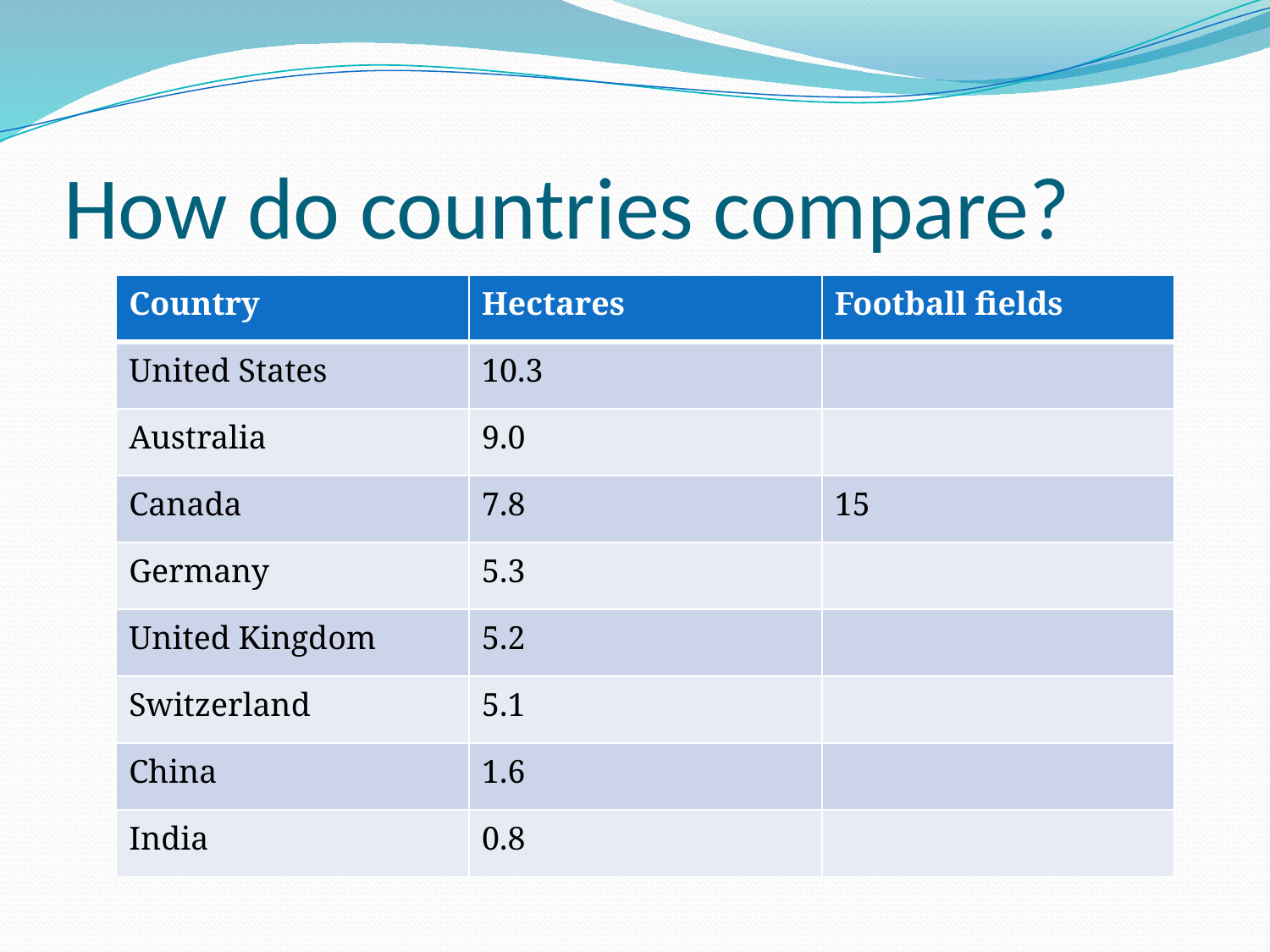

# How do countries compare?
| Country | Hectares | Football fields |
| --- | --- | --- |
| United States | 10.3 |  |
| Australia | 9.0 |  |
| Canada | 7.8 | 15 |
| Germany | 5.3 |  |
| United Kingdom | 5.2 |  |
| Switzerland | 5.1 |  |
| China | 1.6 |  |
| India | 0.8 |  |